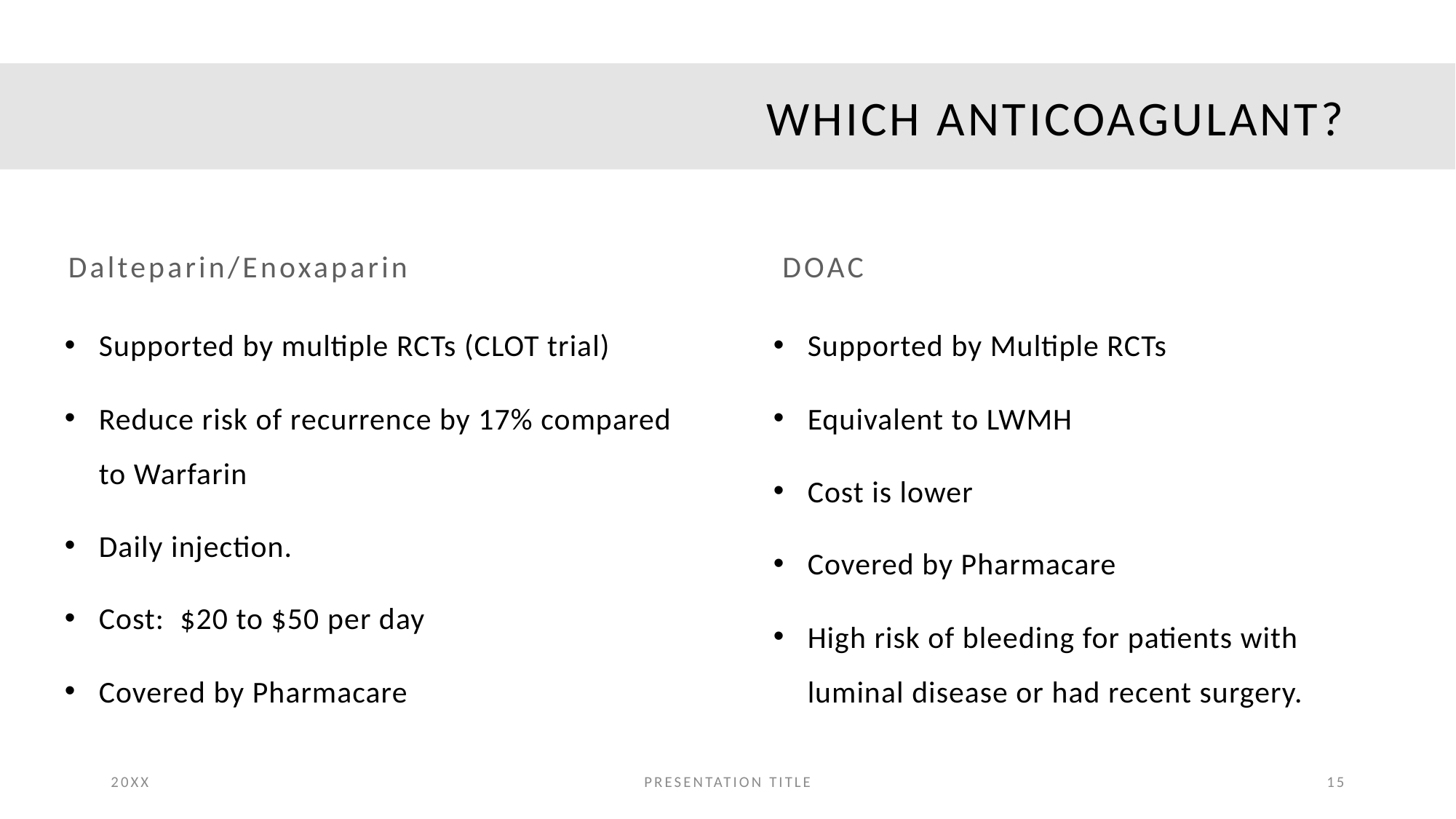

# Which Anticoagulant?
DOAC
Dalteparin/Enoxaparin
Supported by multiple RCTs (CLOT trial)
Reduce risk of recurrence by 17% compared to Warfarin
Daily injection.
Cost:  $20 to $50 per day
Covered by Pharmacare

Supported by Multiple RCTs
Equivalent to LWMH
Cost is lower
Covered by Pharmacare
High risk of bleeding for patients with luminal disease or had recent surgery.
20XX
PRESENTATION TITLE
15